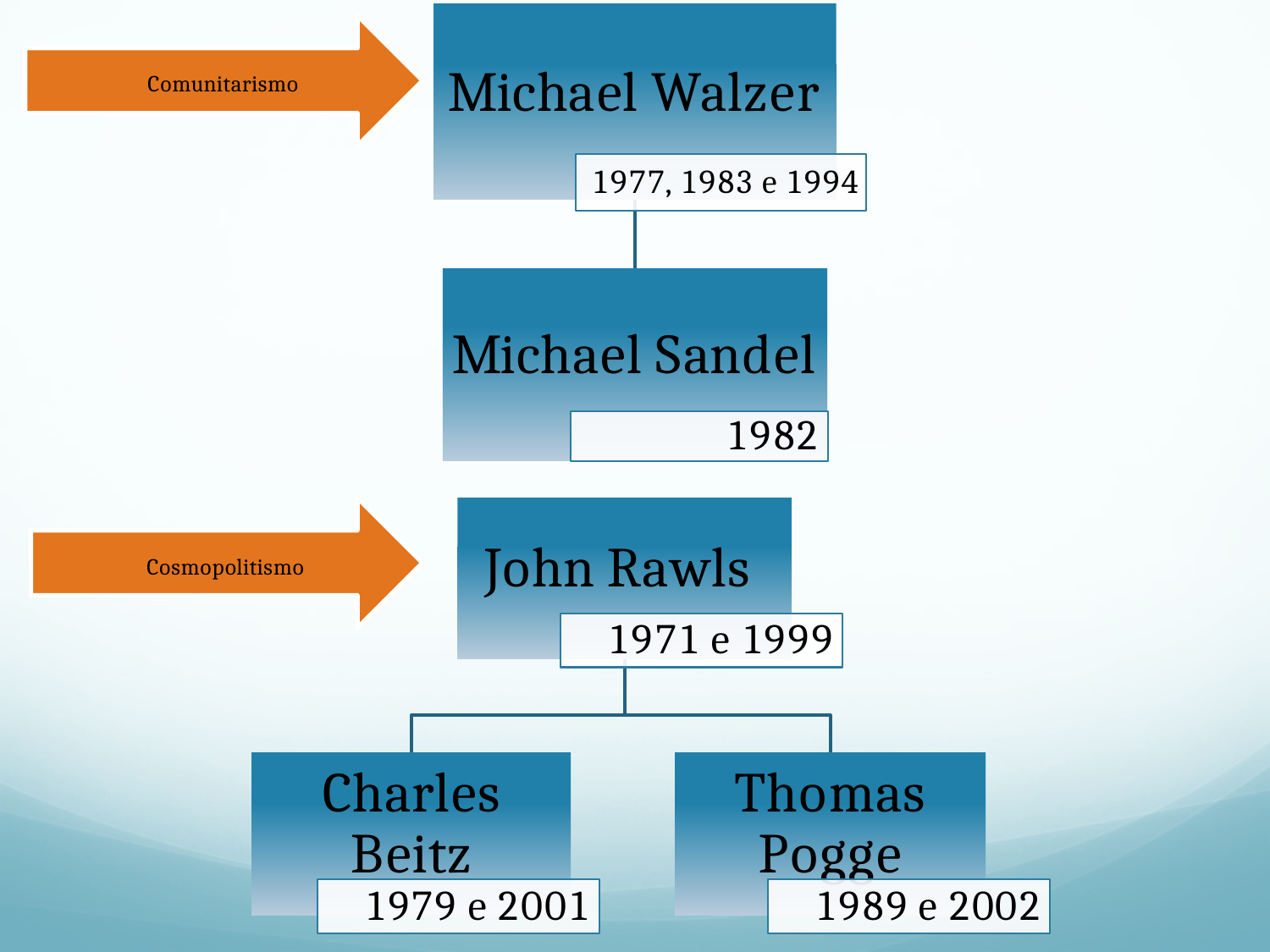

Michael Walzer
1977, 1983 e 1994
Michael Sandel
1982
Comunitarismo
John Rawls
1971 e 1999
Charles Beitz
1979 e 2001
Thomas Pogge
1989 e 2002
Cosmopolitismo